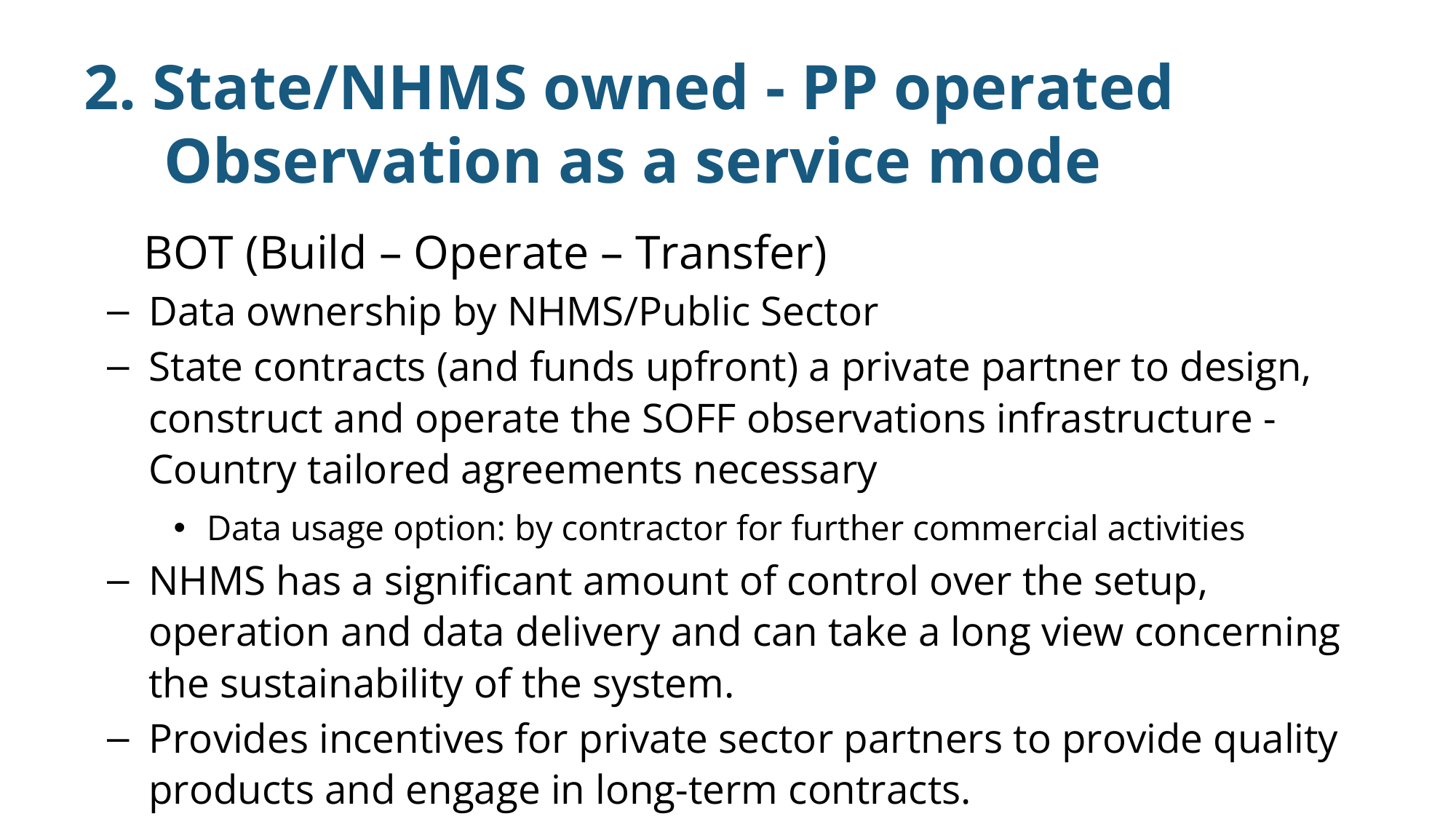

# 2. State/NHMS owned - PP operated Observation as a service mode
	BOT (Build – Operate – Transfer)
Data ownership by NHMS/Public Sector
State contracts (and funds upfront) a private partner to design, construct and operate the SOFF observations infrastructure - Country tailored agreements necessary
Data usage option: by contractor for further commercial activities
NHMS has a significant amount of control over the setup, operation and data delivery and can take a long view concerning the sustainability of the system.
Provides incentives for private sector partners to provide quality products and engage in long-term contracts.